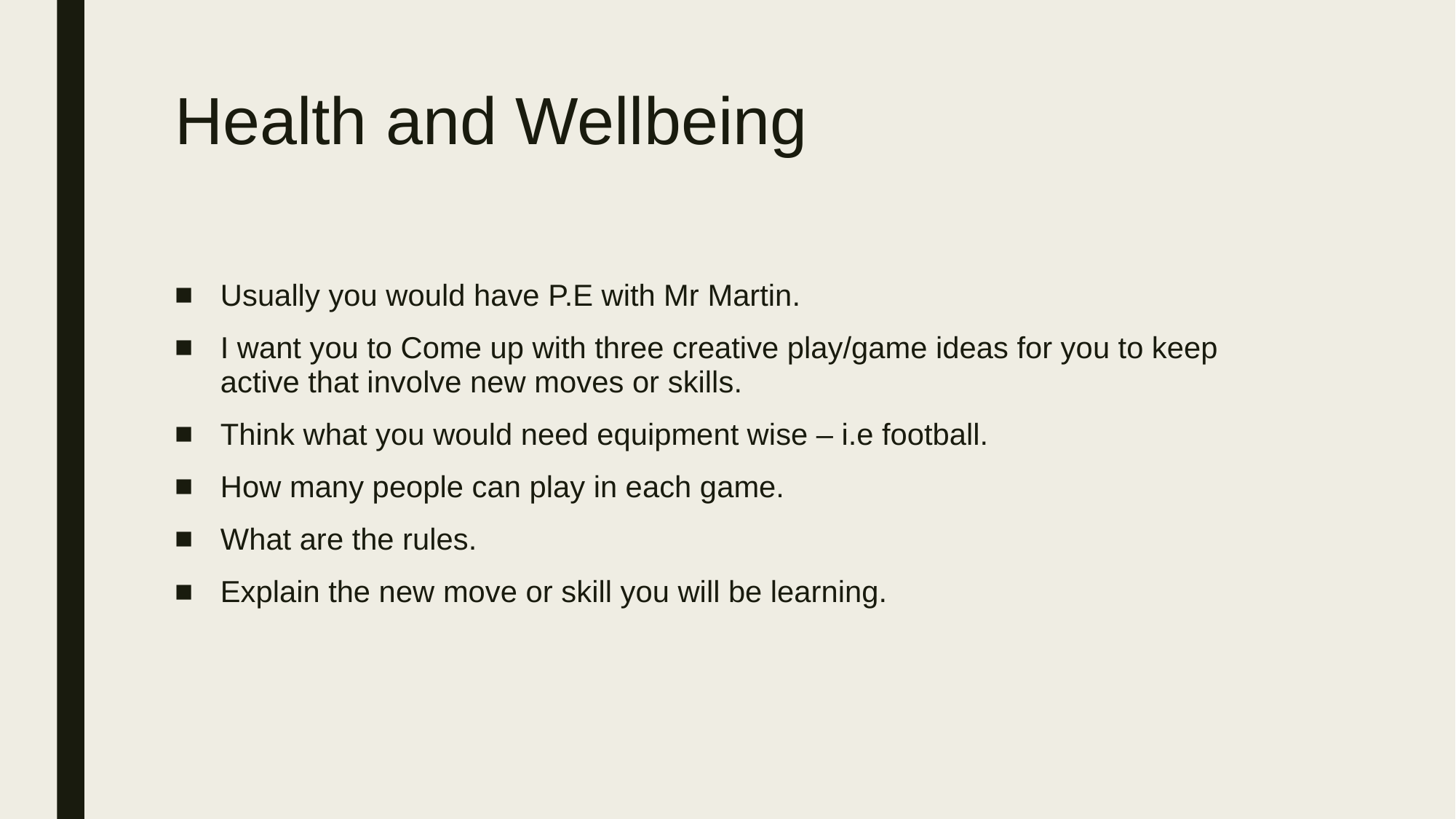

# Health and Wellbeing
Usually you would have P.E with Mr Martin.
I want you to Come up with three creative play/game ideas for you to keep active that involve new moves or skills.
Think what you would need equipment wise – i.e football.
How many people can play in each game.
What are the rules.
Explain the new move or skill you will be learning.